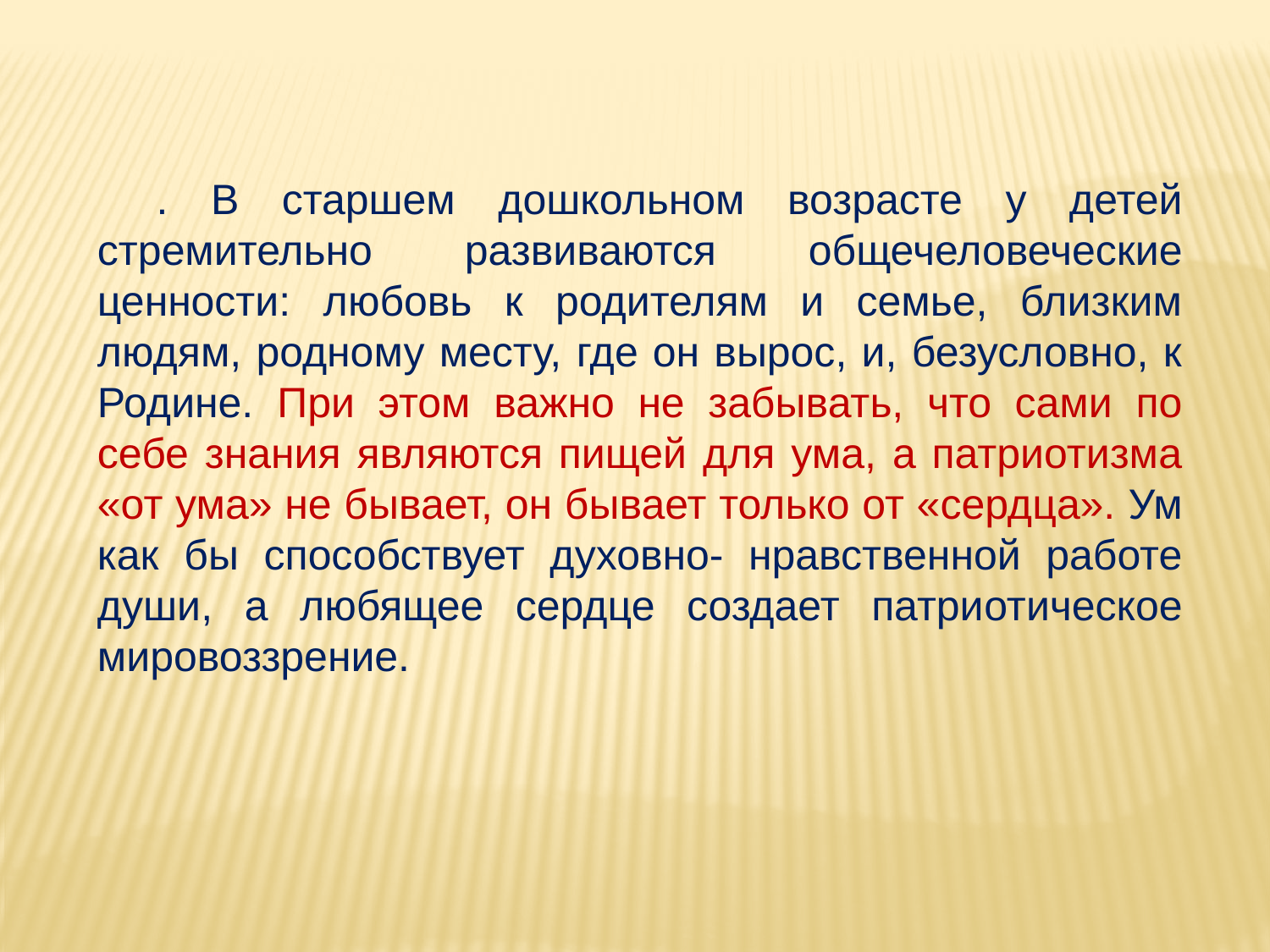

. В старшем дошкольном возрасте у детей стремительно развиваются общечеловеческие ценности: любовь к родителям и семье, близким людям, родному месту, где он вырос, и, безусловно, к Родине. При этом важно не забывать, что сами по себе знания являются пищей для ума, а патриотизма «от ума» не бывает, он бывает только от «сердца». Ум как бы способствует духовно- нравственной работе души, а любящее сердце создает патри­отическое мировоззрение.